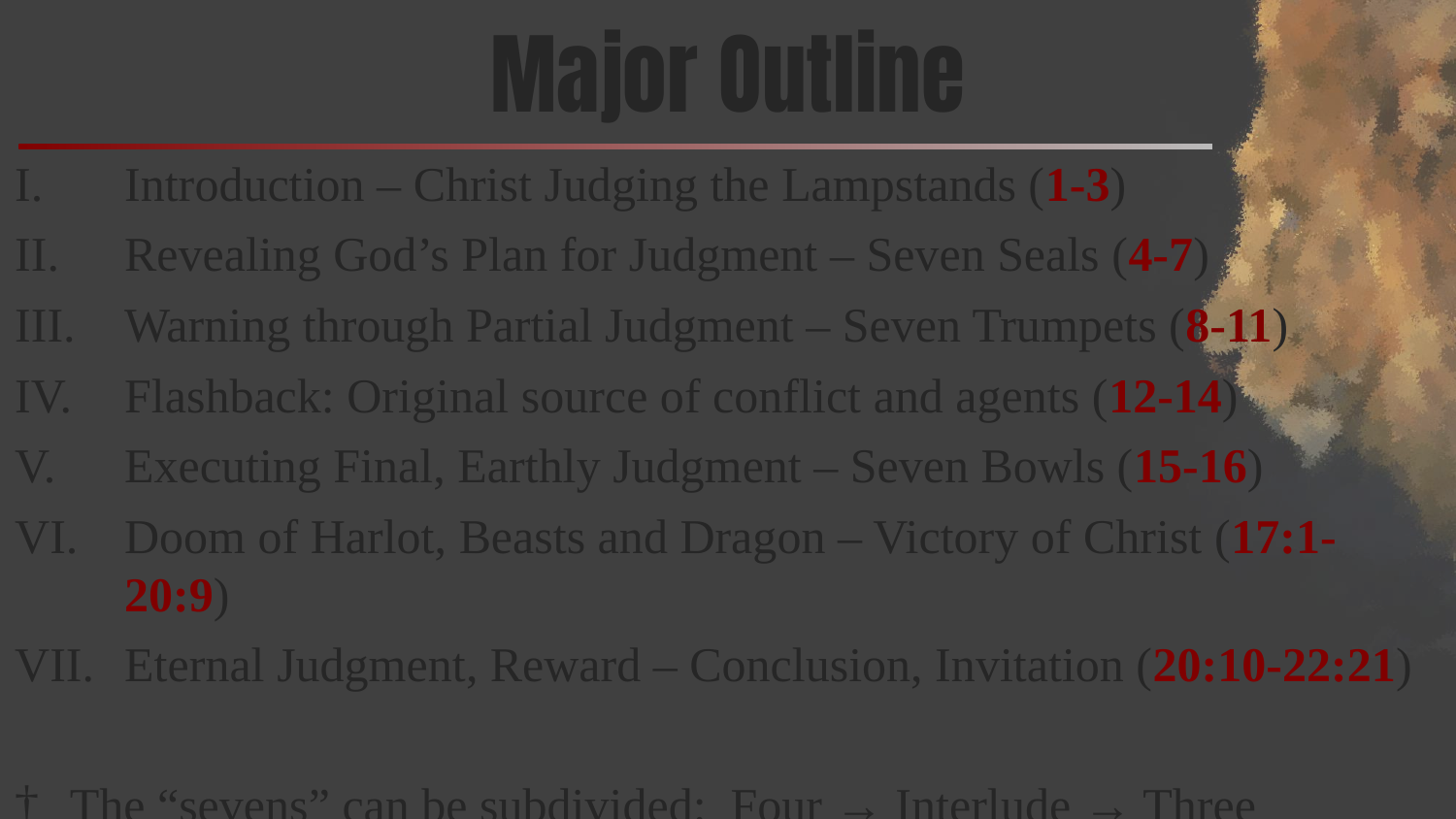

# Major Outline
Introduction – Christ Judging the Lampstands (1-3)
Revealing God’s Plan for Judgment – Seven Seals (4-7)
Warning through Partial Judgment – Seven Trumpets (8-11)
Flashback: Original source of conflict and agents (12-14)
Executing Final, Earthly Judgment – Seven Bowls (15-16)
Doom of Harlot, Beasts and Dragon – Victory of Christ (17:1-20:9)
Eternal Judgment, Reward – Conclusion, Invitation (20:10-22:21)

The “sevens” can be subdivided:  Four → Interlude → Three